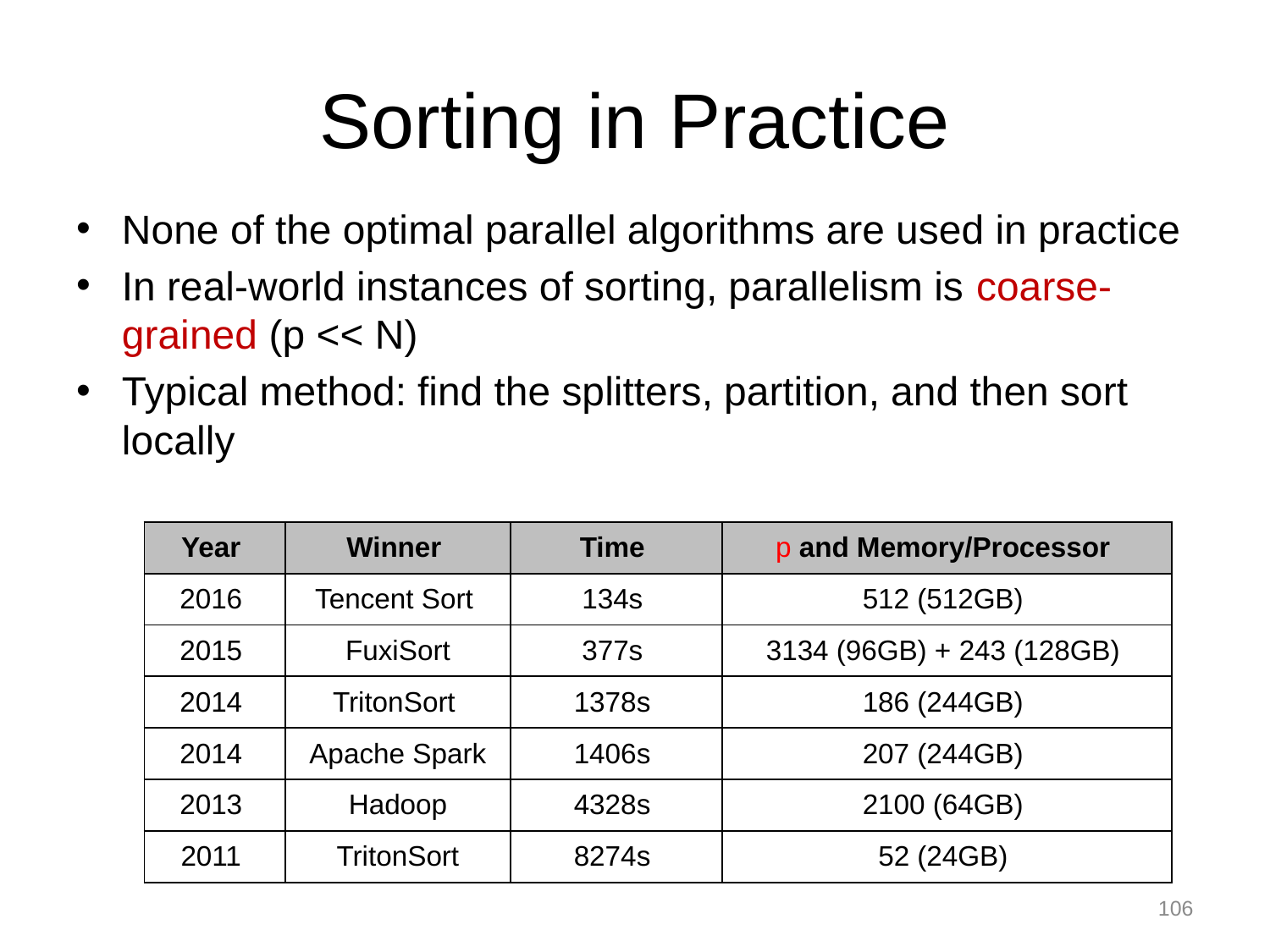

# Sorting in Practice
None of the optimal parallel algorithms are used in practice
In real-world instances of sorting, parallelism is coarse-grained (p << N)
Typical method: find the splitters, partition, and then sort locally

| Year | Winner | Time | p and Memory/Processor |
| --- | --- | --- | --- |
| 2016 | Tencent Sort | 134s | 512 (512GB) |
| 2015 | FuxiSort | 377s | 3134 (96GB) + 243 (128GB) |
| 2014 | TritonSort | 1378s | 186 (244GB) |
| 2014 | Apache Spark | 1406s | 207 (244GB) |
| 2013 | Hadoop | 4328s | 2100 (64GB) |
| 2011 | TritonSort | 8274s | 52 (24GB) |
106